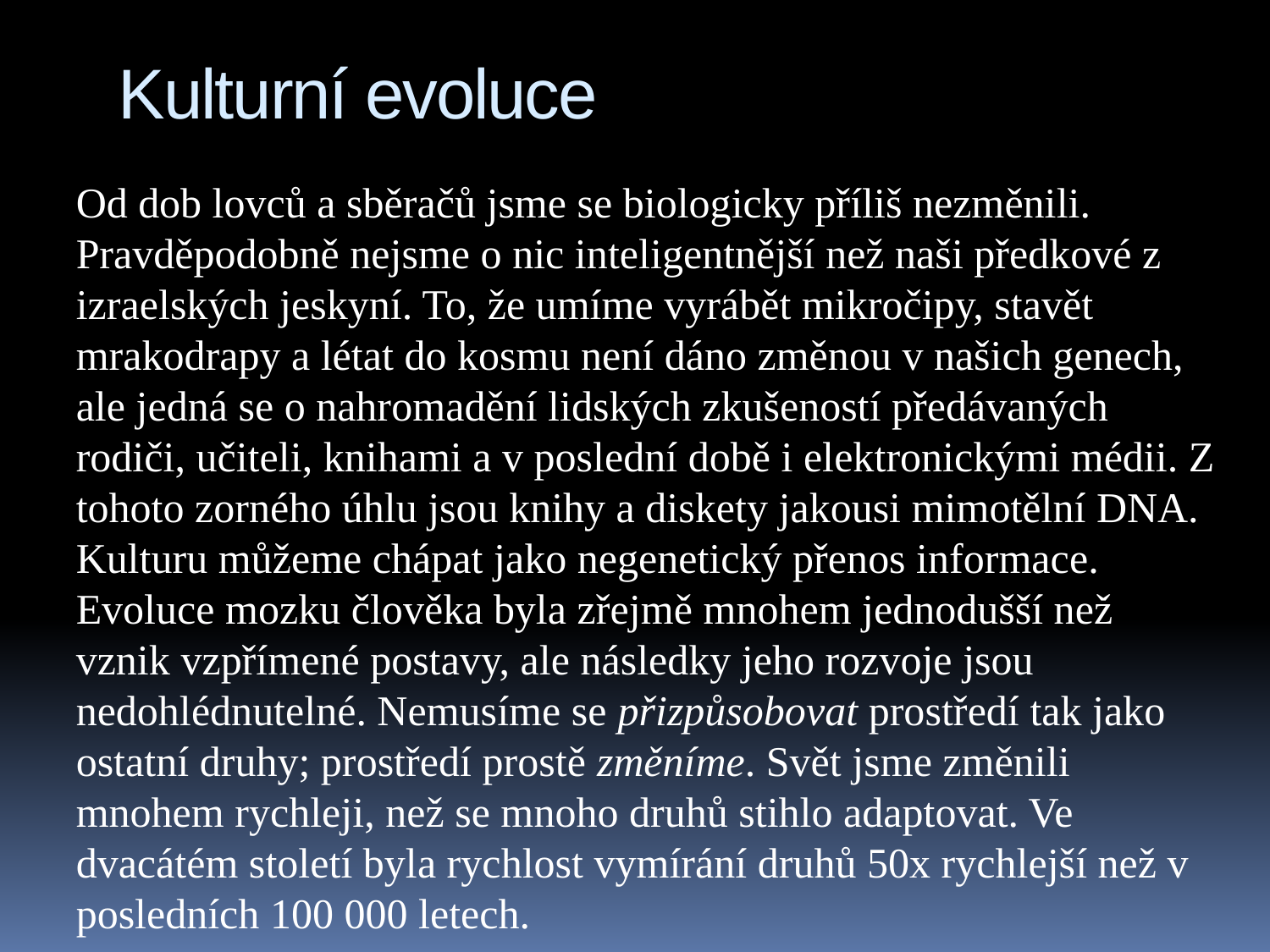

# Kulturní evoluce
Od dob lovců a sběračů jsme se biologicky příliš nezměnili. Pravděpodobně nejsme o nic inteligentnější než naši předkové z izraelských jeskyní. To, že umíme vyrábět mikročipy, stavět mrakodrapy a létat do kosmu není dáno změnou v našich genech, ale jedná se o nahromadění lidských zkušeností předávaných rodiči, učiteli, knihami a v poslední době i elektronickými médii. Z tohoto zorného úhlu jsou knihy a diskety jakousi mimotělní DNA.
Kulturu můžeme chápat jako negenetický přenos informace. Evoluce mozku člověka byla zřejmě mnohem jednodušší než vznik vzpřímené postavy, ale následky jeho rozvoje jsou nedohlédnutelné. Nemusíme se přizpůsobovat prostředí tak jako ostatní druhy; prostředí prostě změníme. Svět jsme změnili mnohem rychleji, než se mnoho druhů stihlo adaptovat. Ve dvacátém století byla rychlost vymírání druhů 50x rychlejší než v posledních 100 000 letech.